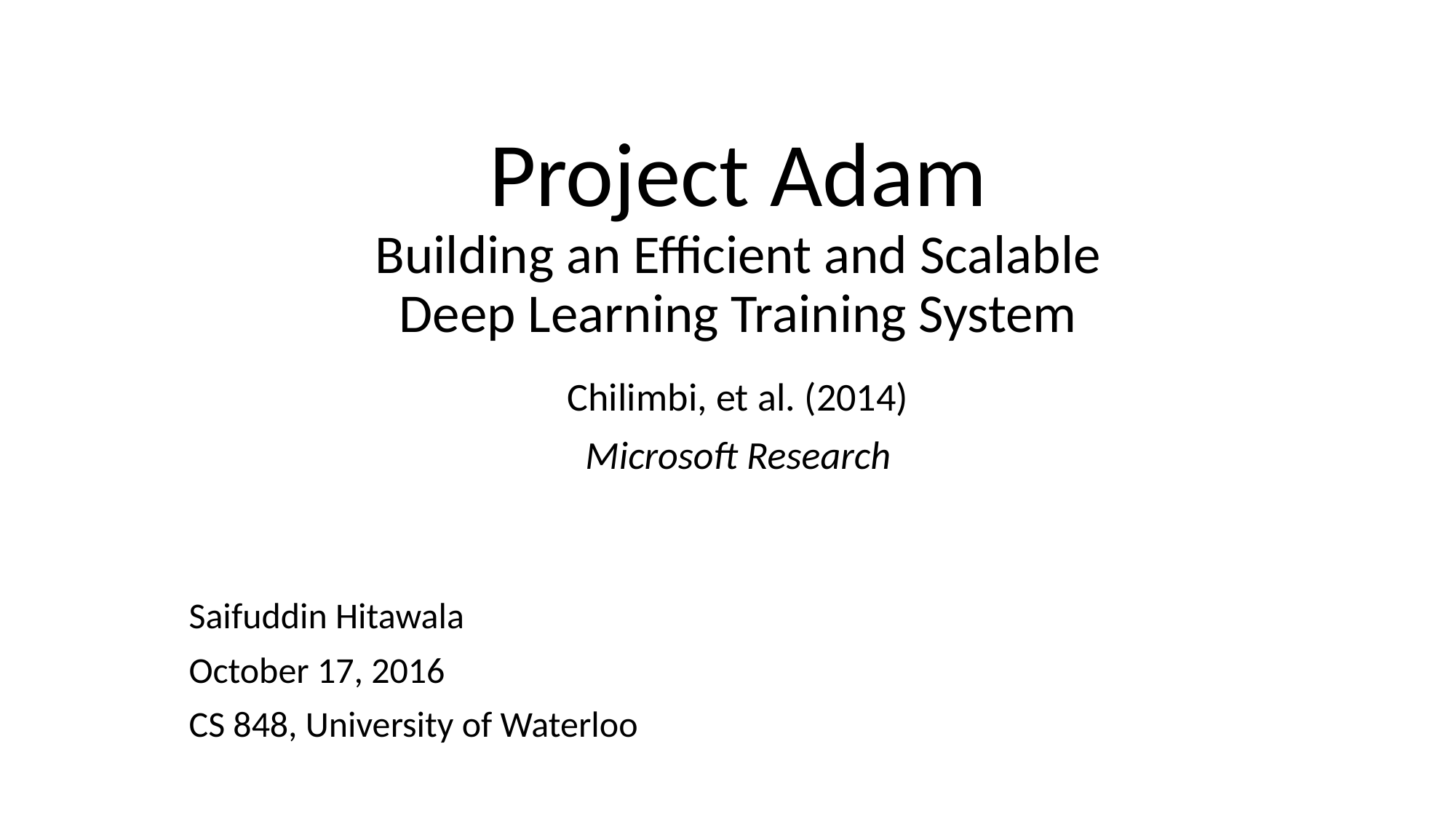

# Project Adam Building an Efficient and Scalable Deep Learning Training System
Chilimbi, et al. (2014)
Microsoft Research
Saifuddin Hitawala
October 17, 2016
CS 848, University of Waterloo